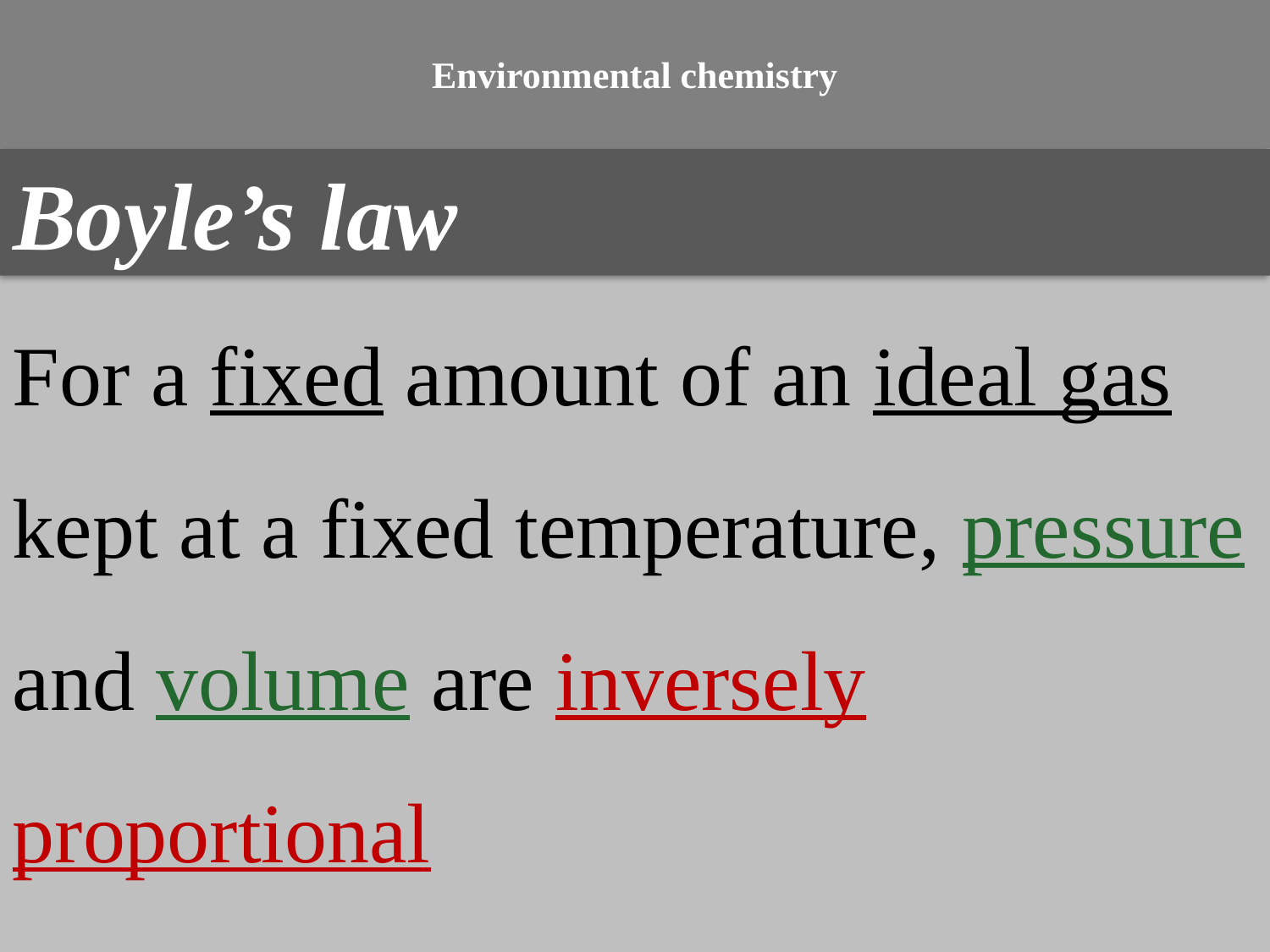

# Environmental chemistry
Boyle’s law
For a fixed amount of an ideal gas kept at a fixed temperature, pressure and volume are inversely proportional